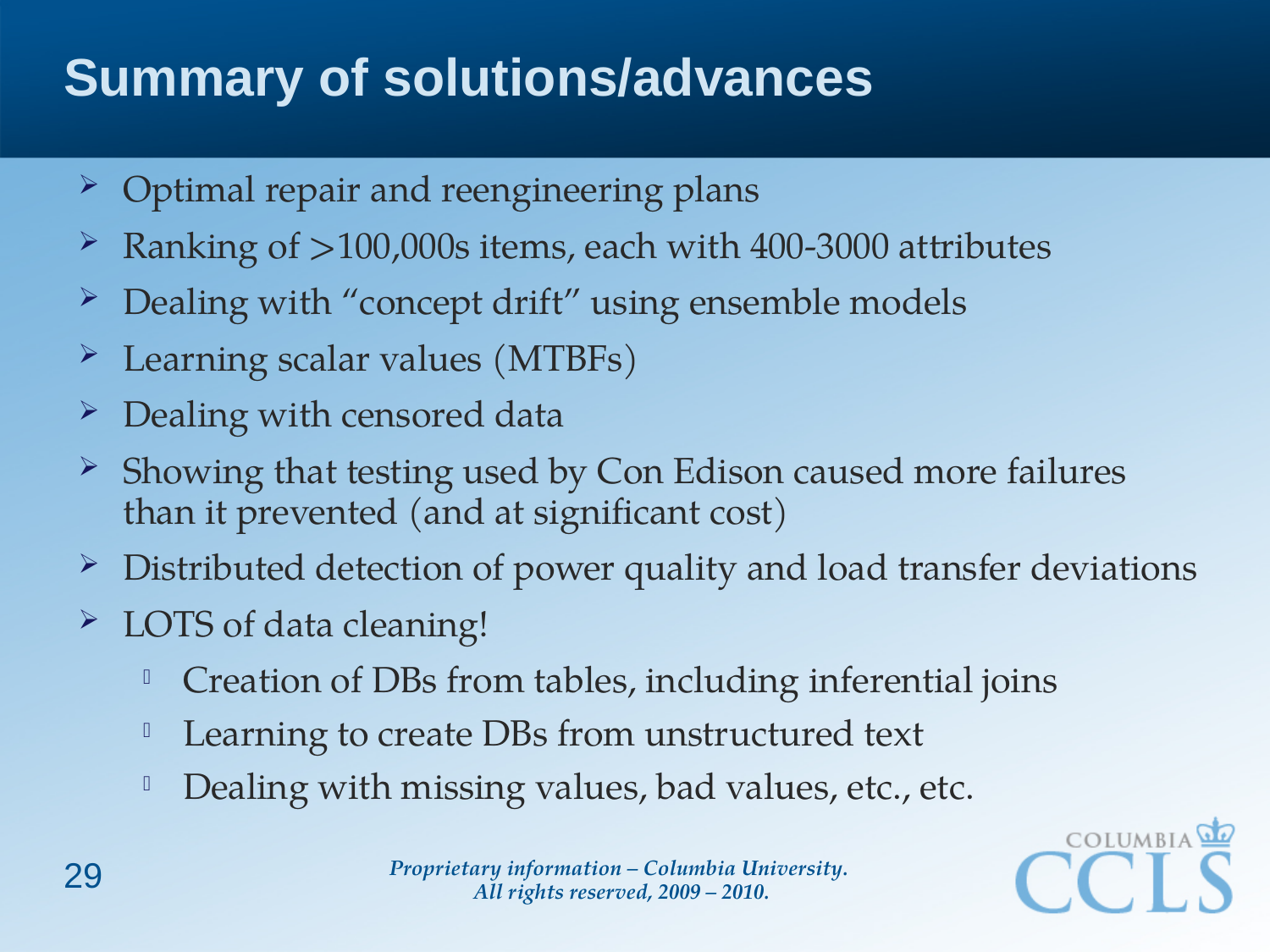

# Summary of solutions/advances
Optimal repair and reengineering plans
Ranking of >100,000s items, each with 400-3000 attributes
Dealing with “concept drift” using ensemble models
Learning scalar values (MTBFs)
Dealing with censored data
Showing that testing used by Con Edison caused more failures than it prevented (and at significant cost)
Distributed detection of power quality and load transfer deviations
LOTS of data cleaning!
Creation of DBs from tables, including inferential joins
Learning to create DBs from unstructured text
Dealing with missing values, bad values, etc., etc.